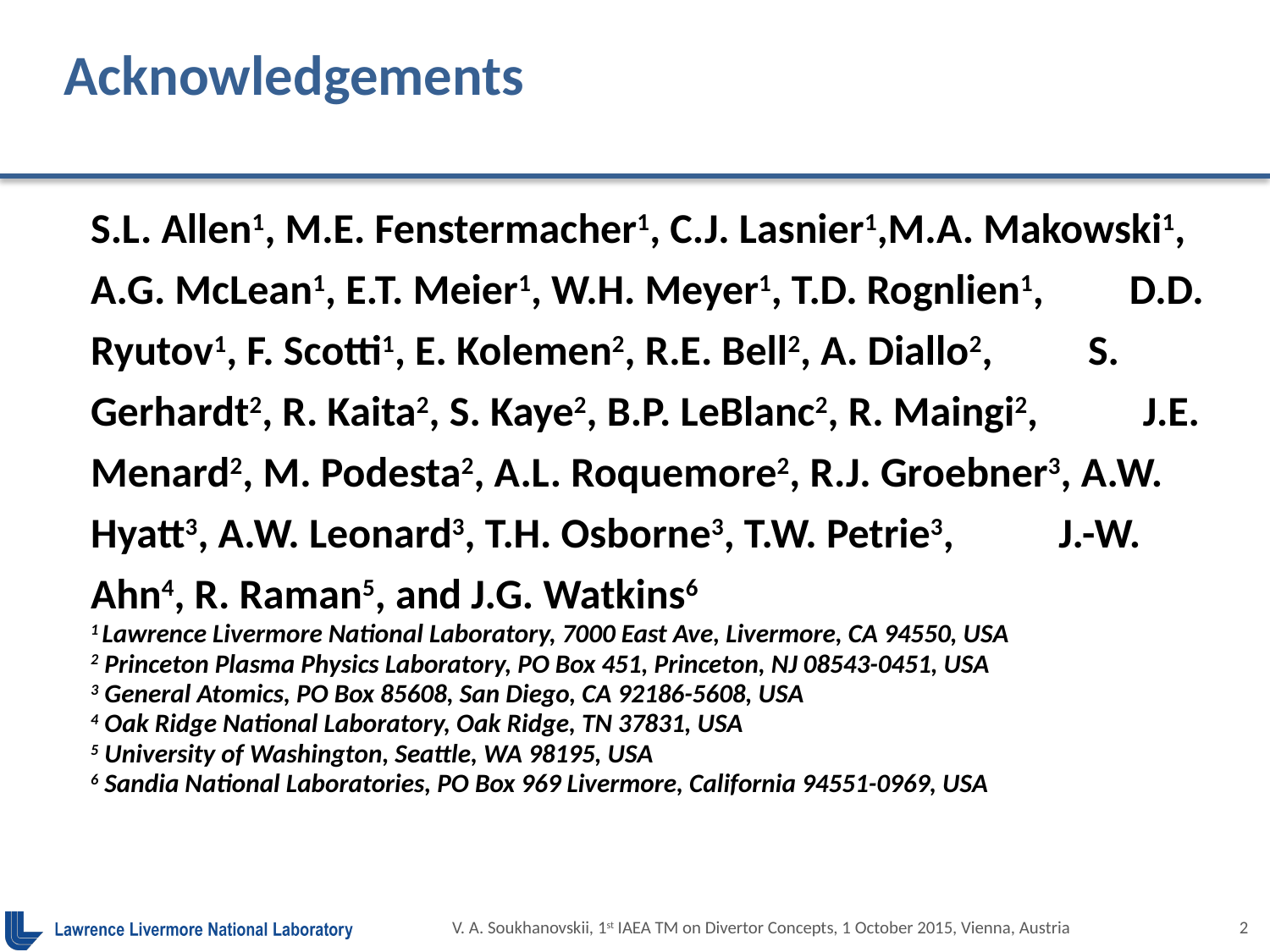

# Acknowledgements
S.L. Allen1, M.E. Fenstermacher1, C.J. Lasnier1,M.A. Makowski1, A.G. McLean1, E.T. Meier1, W.H. Meyer1, T.D. Rognlien1,         D.D. Ryutov1, F. Scotti1, E. Kolemen2, R.E. Bell2, A. Diallo2,          S. Gerhardt2, R. Kaita2, S. Kaye2, B.P. LeBlanc2, R. Maingi2,           J.E. Menard2, M. Podesta2, A.L. Roquemore2, R.J. Groebner3, A.W. Hyatt3, A.W. Leonard3, T.H. Osborne3, T.W. Petrie3,           J.-W. Ahn4, R. Raman5, and J.G. Watkins6
1 Lawrence Livermore National Laboratory, 7000 East Ave, Livermore, CA 94550, USA
2 Princeton Plasma Physics Laboratory, PO Box 451, Princeton, NJ 08543-0451, USA
3 General Atomics, PO Box 85608, San Diego, CA 92186-5608, USA
4 Oak Ridge National Laboratory, Oak Ridge, TN 37831, USA
5 University of Washington, Seattle, WA 98195, USA
6 Sandia National Laboratories, PO Box 969 Livermore, California 94551-0969, USA